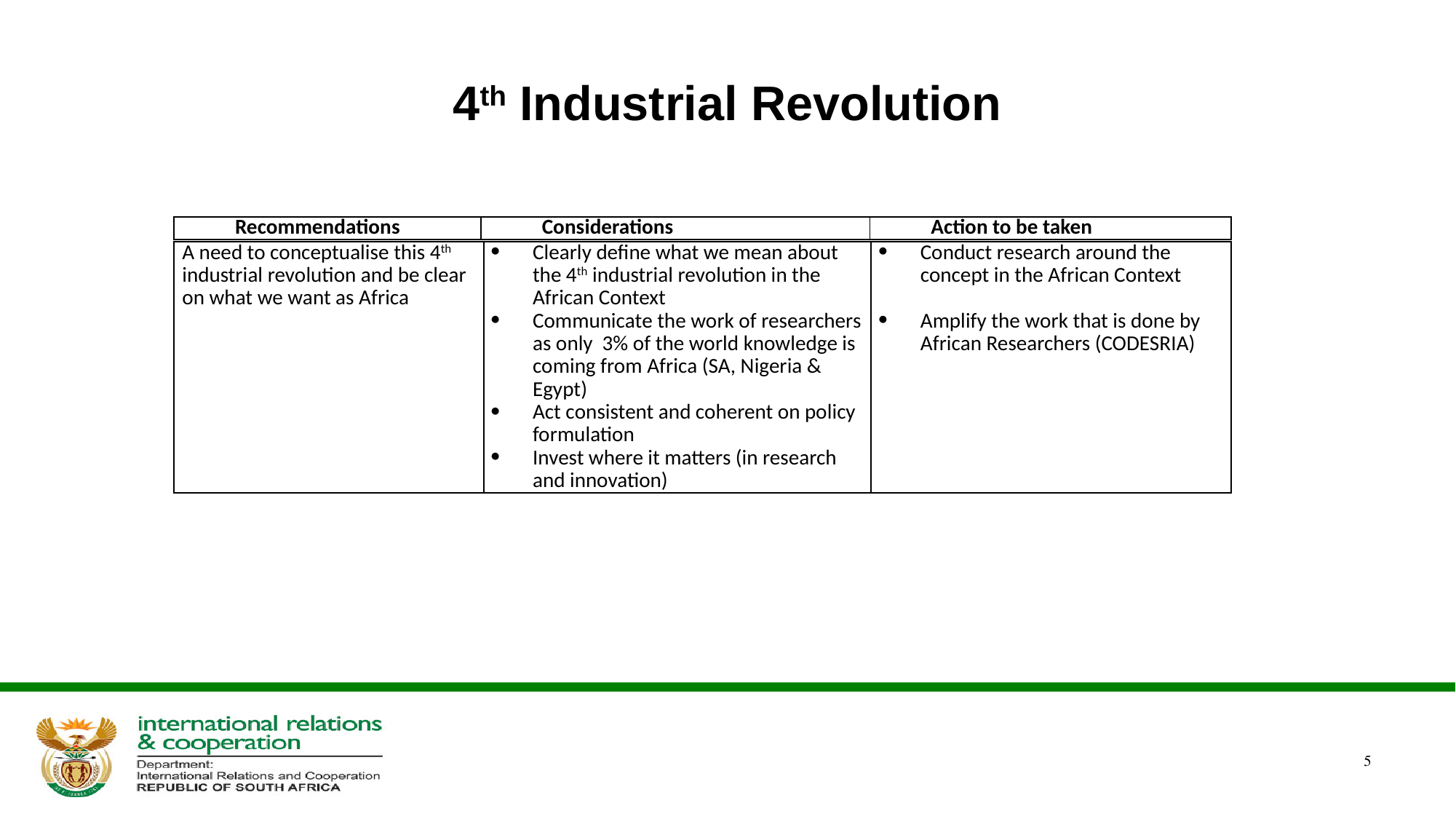

# 4th Industrial Revolution
| Recommendations | Considerations | Action to be taken |
| --- | --- | --- |
| A need to conceptualise this 4th industrial revolution and be clear on what we want as Africa | Clearly define what we mean about the 4th industrial revolution in the African Context Communicate the work of researchers as only 3% of the world knowledge is coming from Africa (SA, Nigeria & Egypt) Act consistent and coherent on policy formulation Invest where it matters (in research and innovation) | Conduct research around the concept in the African Context Amplify the work that is done by African Researchers (CODESRIA) |
| --- | --- | --- |
5